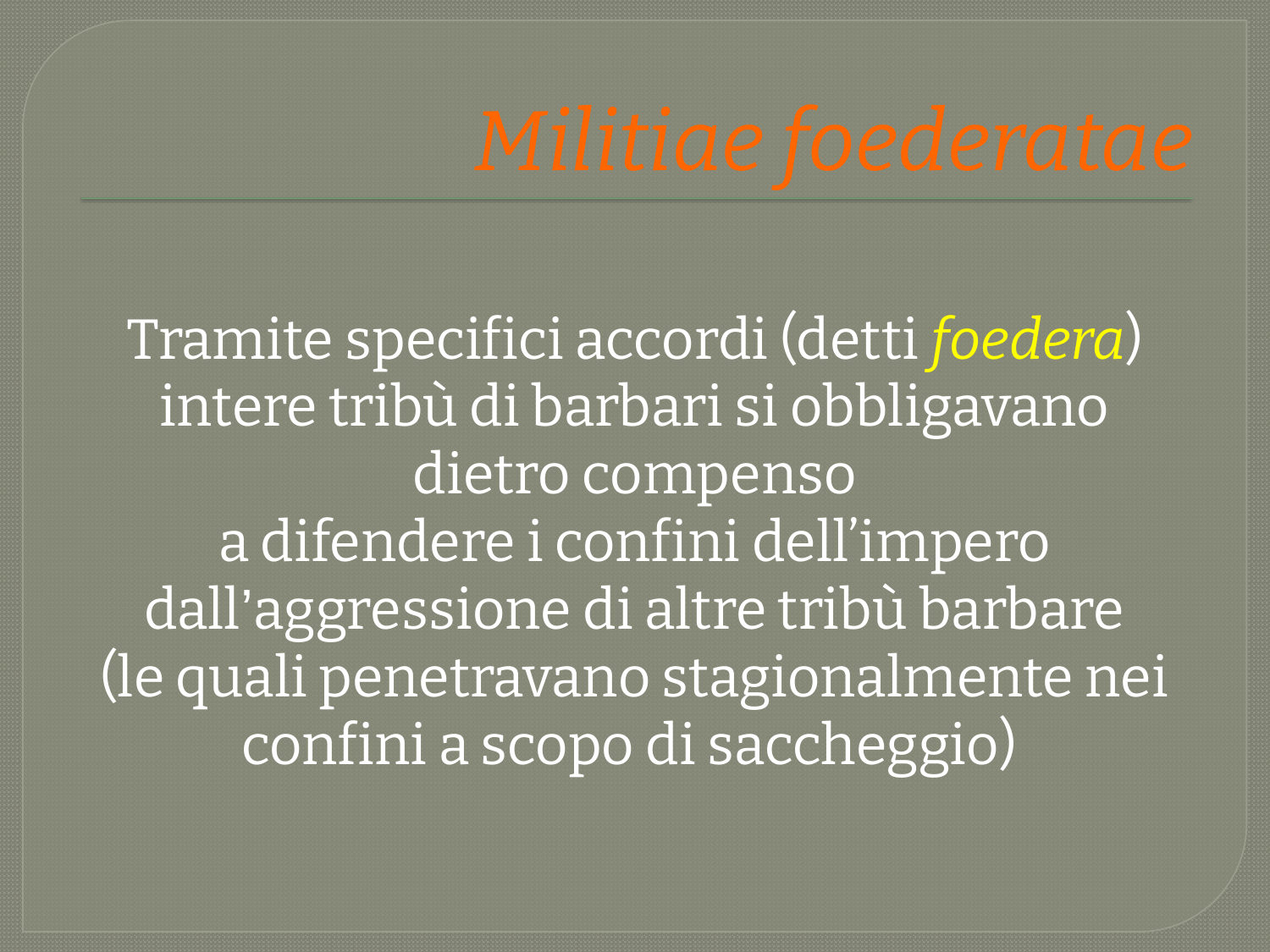

# Militiae foederatae

Tramite specifici accordi (detti foedera)
intere tribù di barbari si obbligavano dietro compenso
a difendere i confini dell’impero dall’aggressione di altre tribù barbare
(le quali penetravano stagionalmente nei confini a scopo di saccheggio)